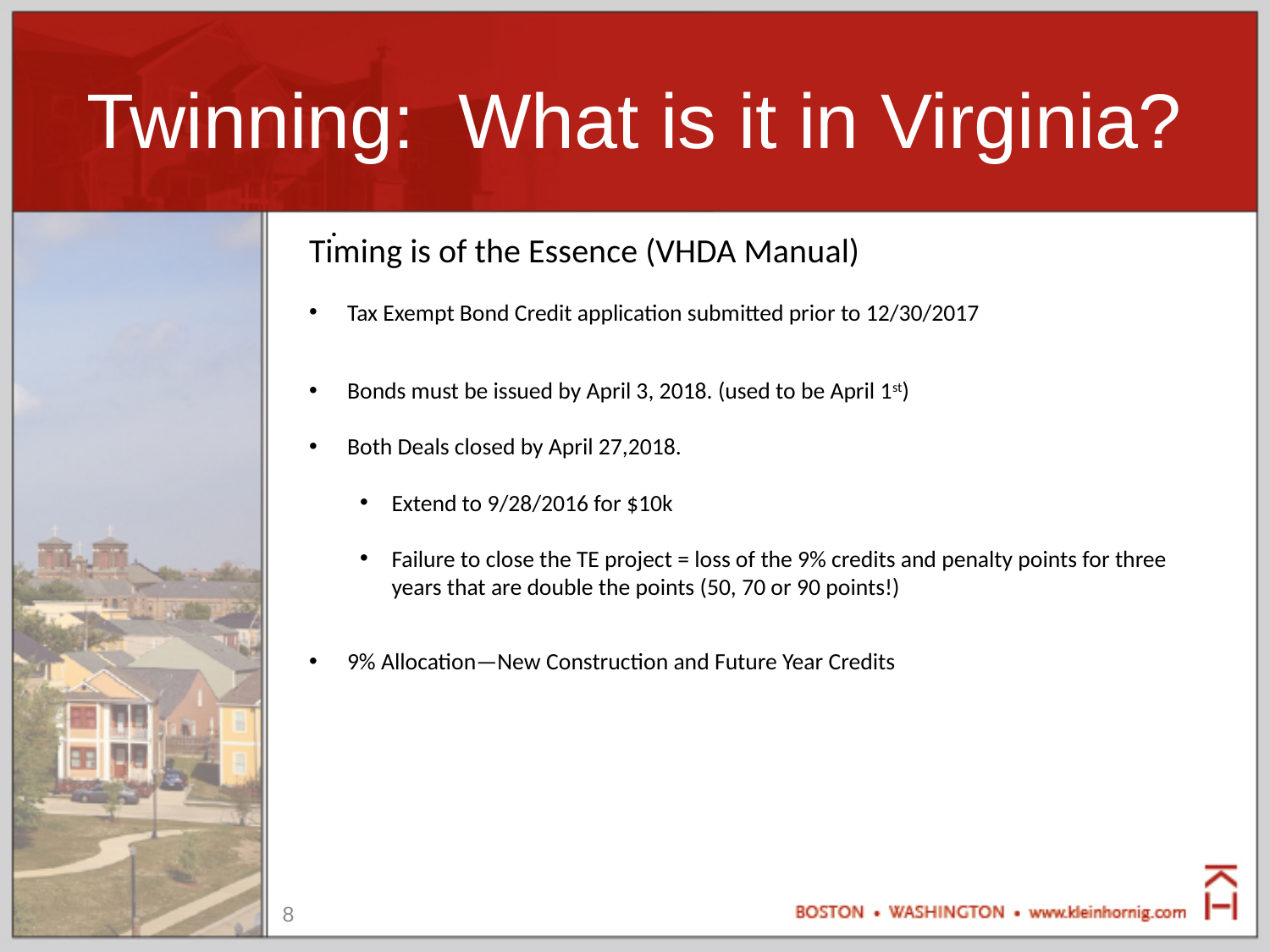

# Twinning:  What is it in Virginia?

.
Timing is of the Essence (VHDA Manual)

Tax Exempt Bond Credit application submitted prior to 12/30/2017

Bonds must be issued by April 3, 2018. (used to be April 1st)

Both Deals closed by April 27,2018.

Extend to 9/28/2016 for $10k

Failure to close the TE project = loss of the 9% credits and penalty points for three years that are double the points (50, 70 or 90 points!)

9% Allocation—New Construction and Future Year Credits

8